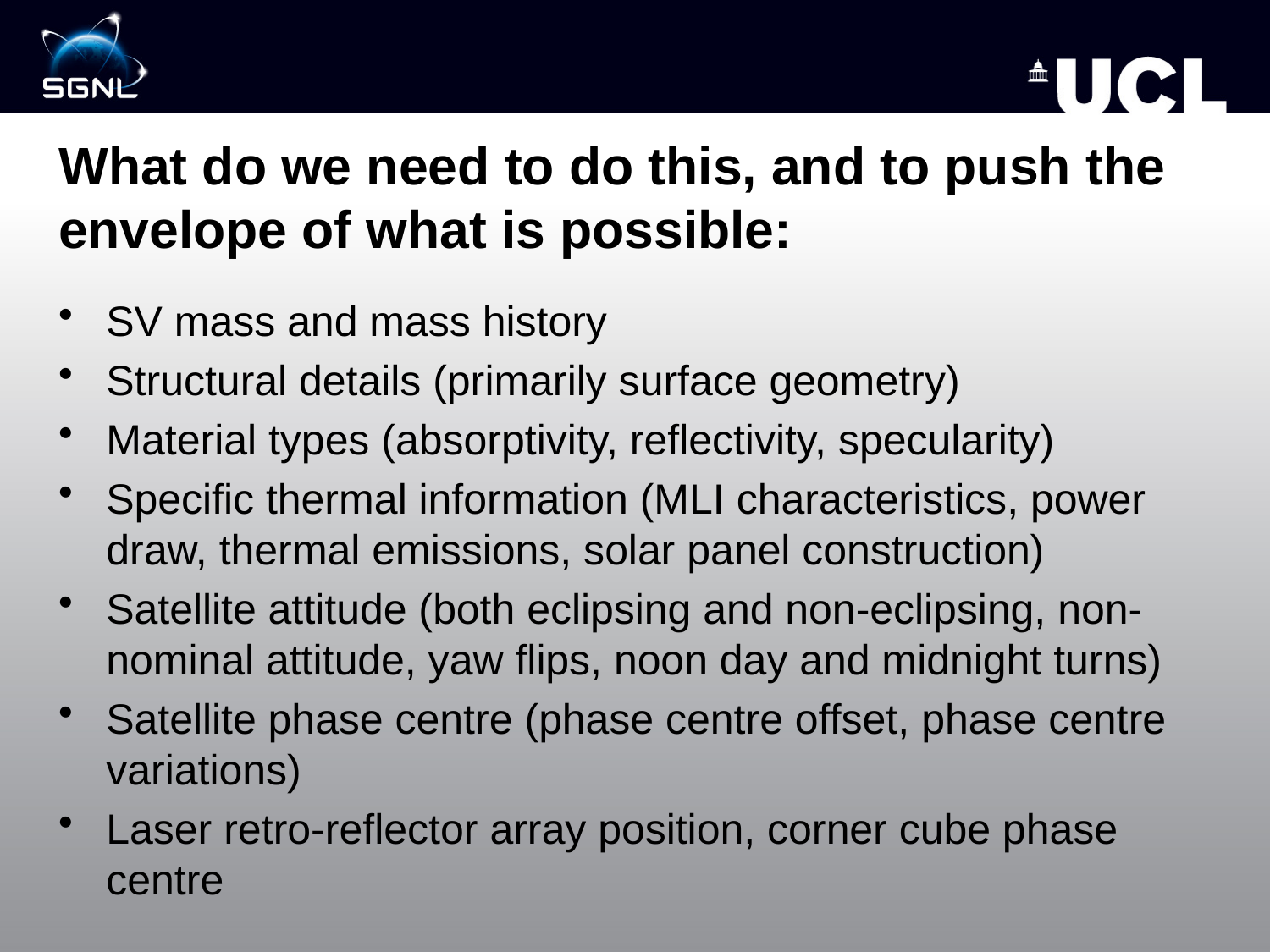

# What do we need to do this, and to push the envelope of what is possible:
SV mass and mass history
Structural details (primarily surface geometry)
Material types (absorptivity, reflectivity, specularity)
Specific thermal information (MLI characteristics, power draw, thermal emissions, solar panel construction)
Satellite attitude (both eclipsing and non-eclipsing, non-nominal attitude, yaw flips, noon day and midnight turns)
Satellite phase centre (phase centre offset, phase centre variations)
Laser retro-reflector array position, corner cube phase centre